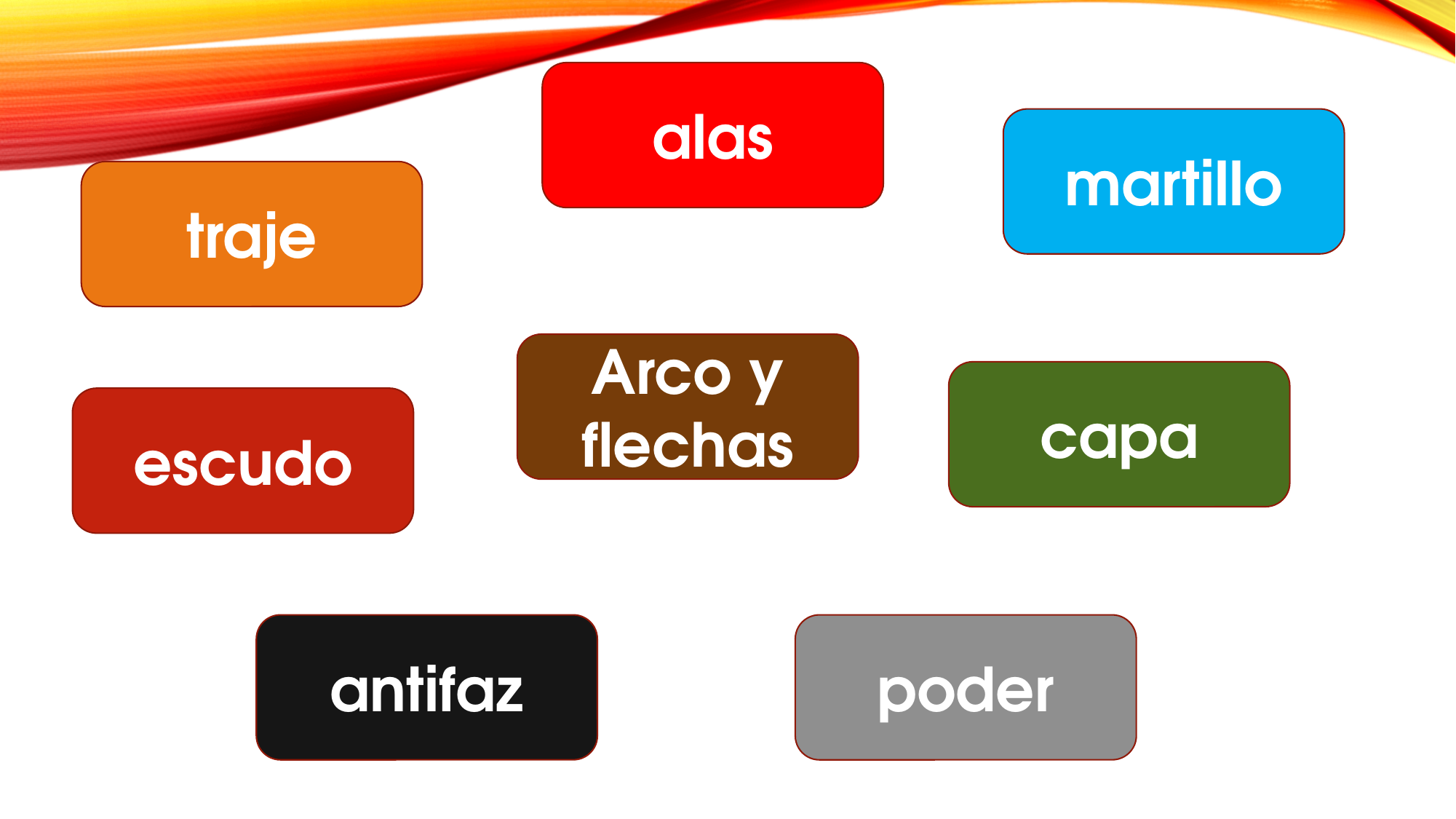

alas
martillo
traje
Arco y flechas
capa
escudo
antifaz
poder